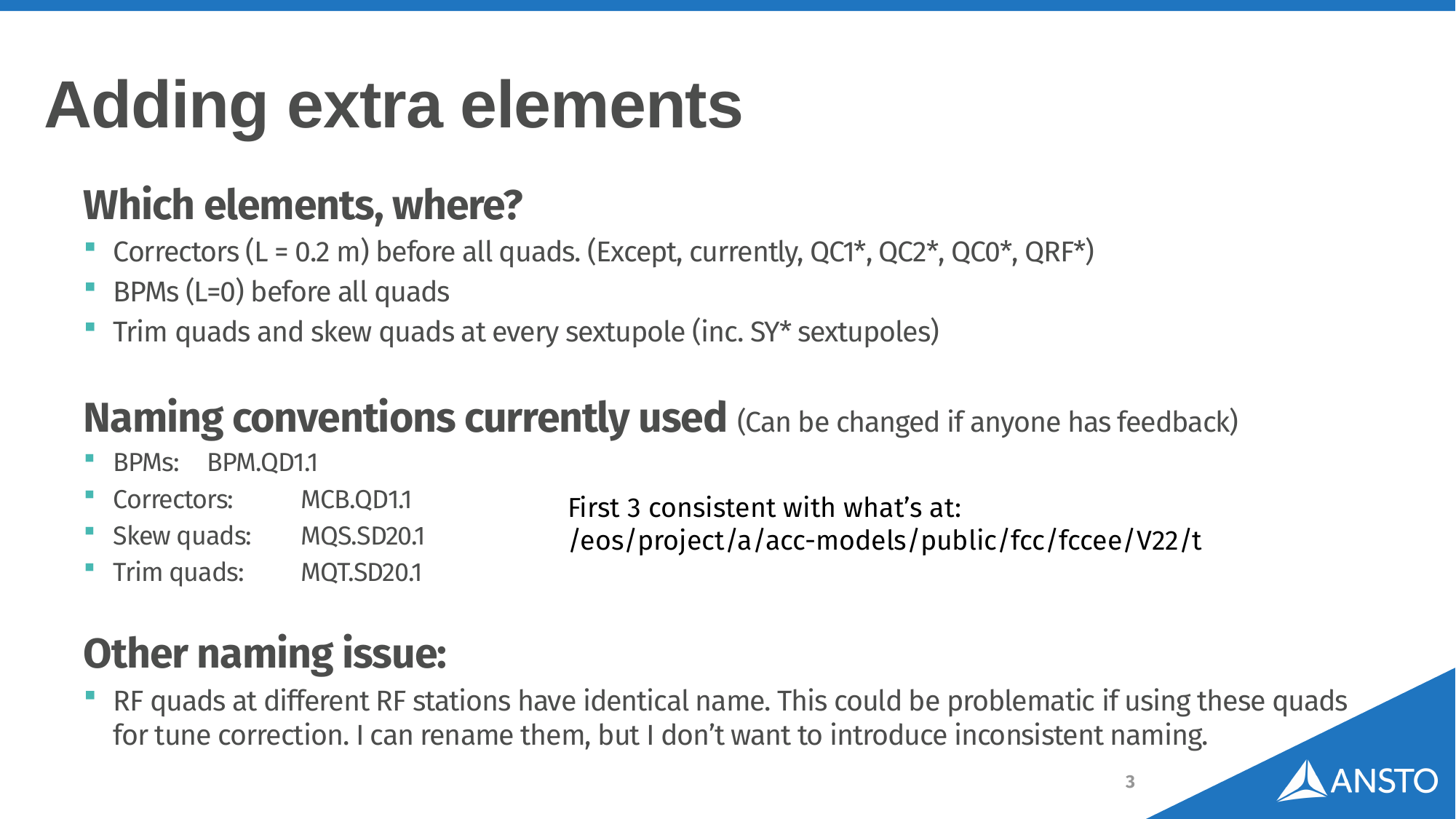

# Adding extra elements
Which elements, where?
Correctors (L = 0.2 m) before all quads. (Except, currently, QC1*, QC2*, QC0*, QRF*)
BPMs (L=0) before all quads
Trim quads and skew quads at every sextupole (inc. SY* sextupoles)
Naming conventions currently used (Can be changed if anyone has feedback)
BPMs: 	BPM.QD1.1
Correctors: 	MCB.QD1.1
Skew quads: 	MQS.SD20.1
Trim quads:	MQT.SD20.1
Other naming issue:
RF quads at different RF stations have identical name. This could be problematic if using these quads for tune correction. I can rename them, but I don’t want to introduce inconsistent naming.

First 3 consistent with what’s at:
/eos/project/a/acc-models/public/fcc/fccee/V22/t

3